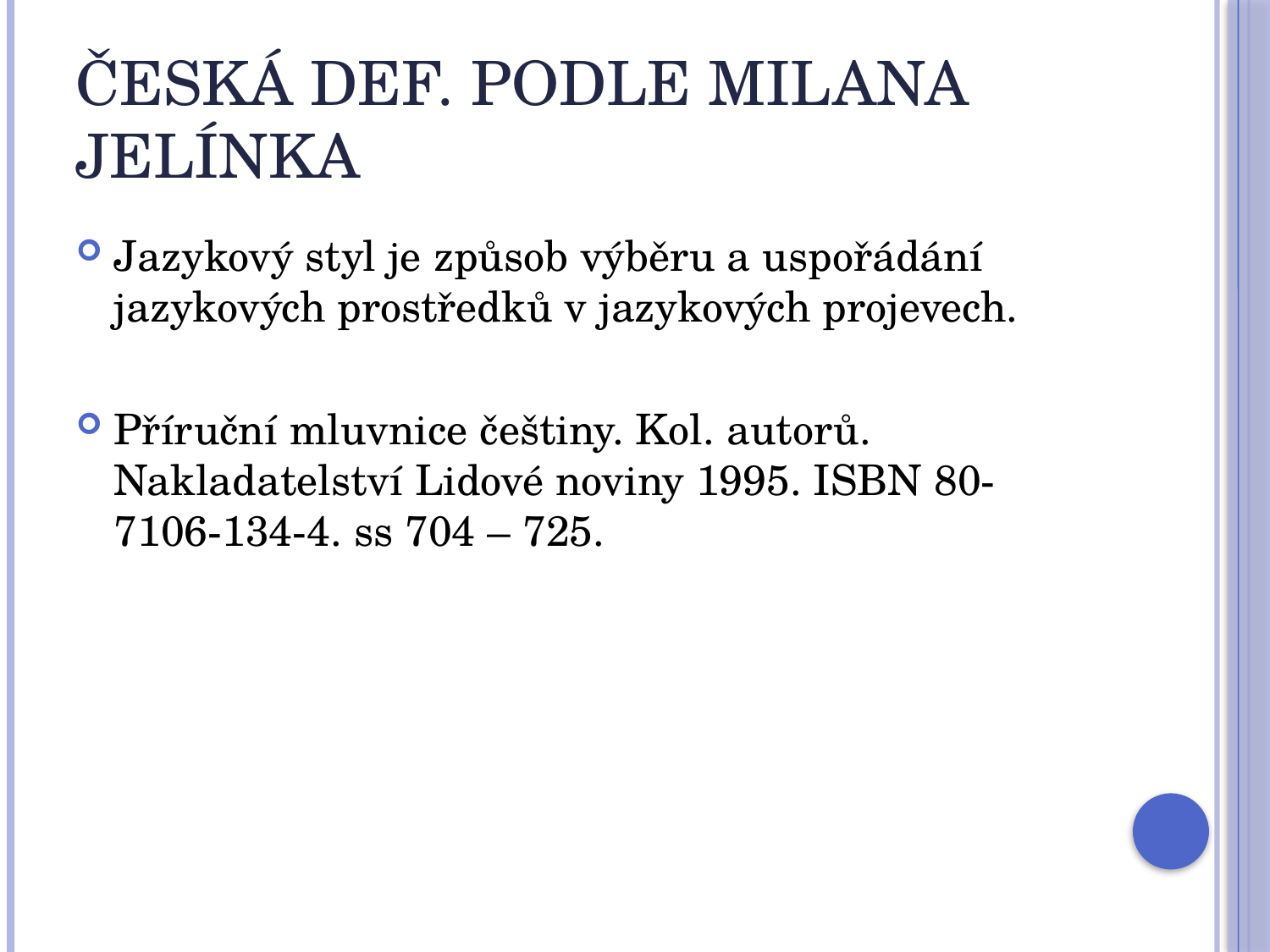

# Česká def. podle Milana Jelínka
Jazykový styl je způsob výběru a uspořádání jazykových prostředků v jazykových projevech.

Příruční mluvnice češtiny. Kol. autorů. Nakladatelství Lidové noviny 1995. ISBN 80-7106-134-4. ss 704 – 725.